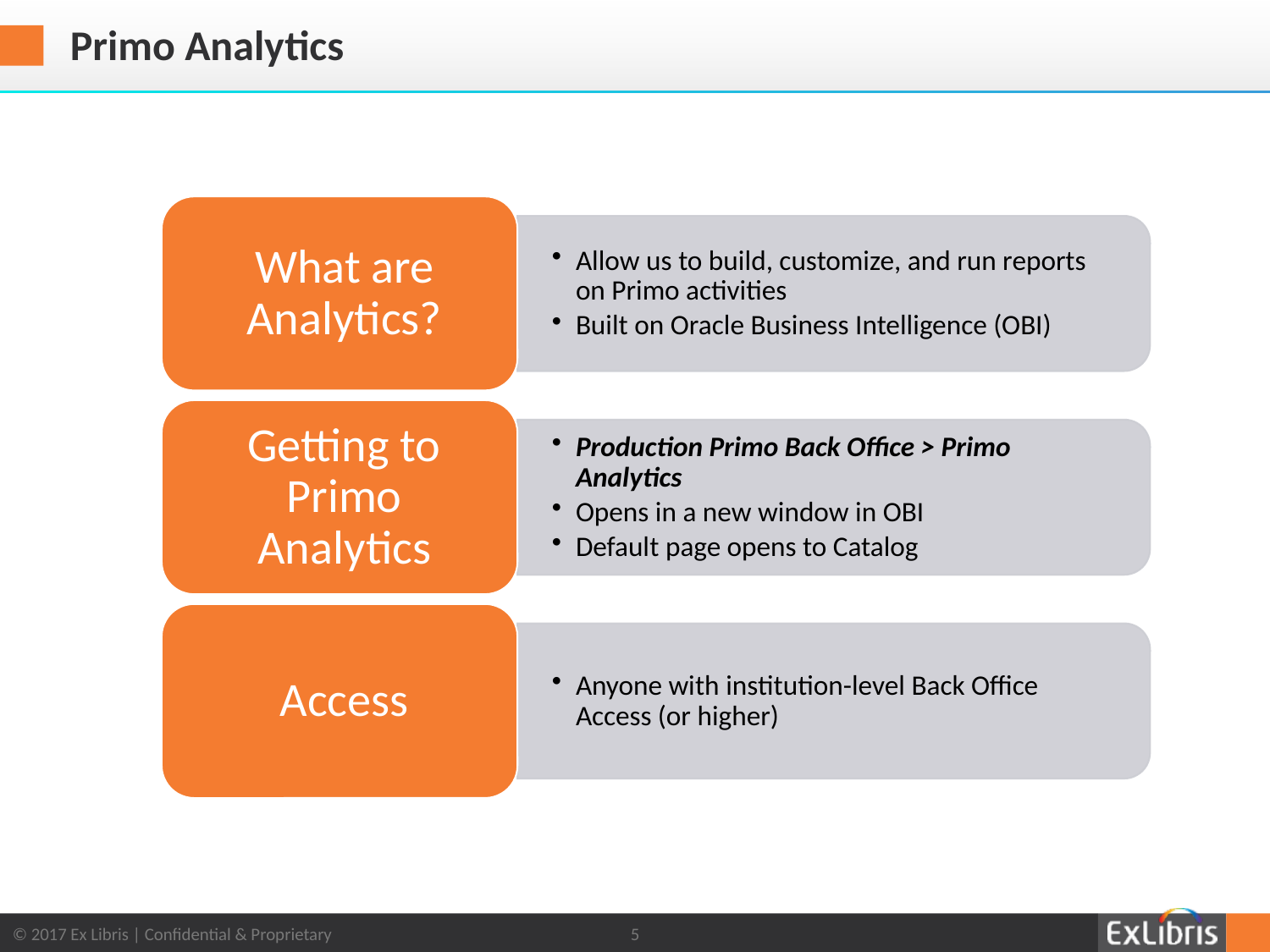

# Primo Analytics
Allow us to build, customize, and run reports on Primo activities
Built on Oracle Business Intelligence (OBI)
What are Analytics?
Production Primo Back Office > Primo Analytics
Opens in a new window in OBI
Default page opens to Catalog
Getting to Primo Analytics
Anyone with institution-level Back Office Access (or higher)
Access
5